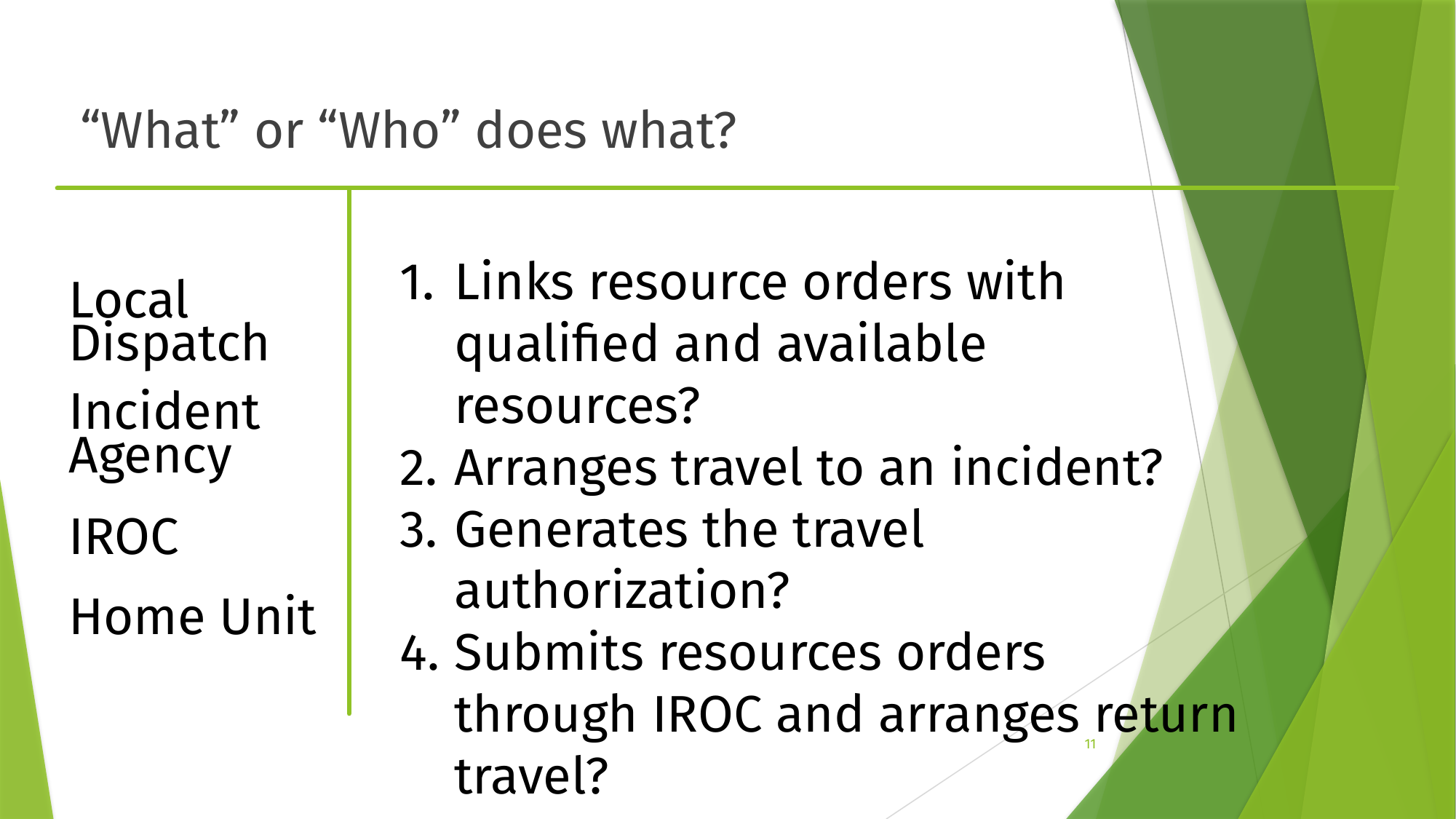

“What” or “Who” does what?
Links resource orders with qualified and available resources?
Arranges travel to an incident?
Generates the travel authorization?
Submits resources orders through IROC and arranges return travel?
Local Dispatch

Incident Agency

IROC

Home Unit
11